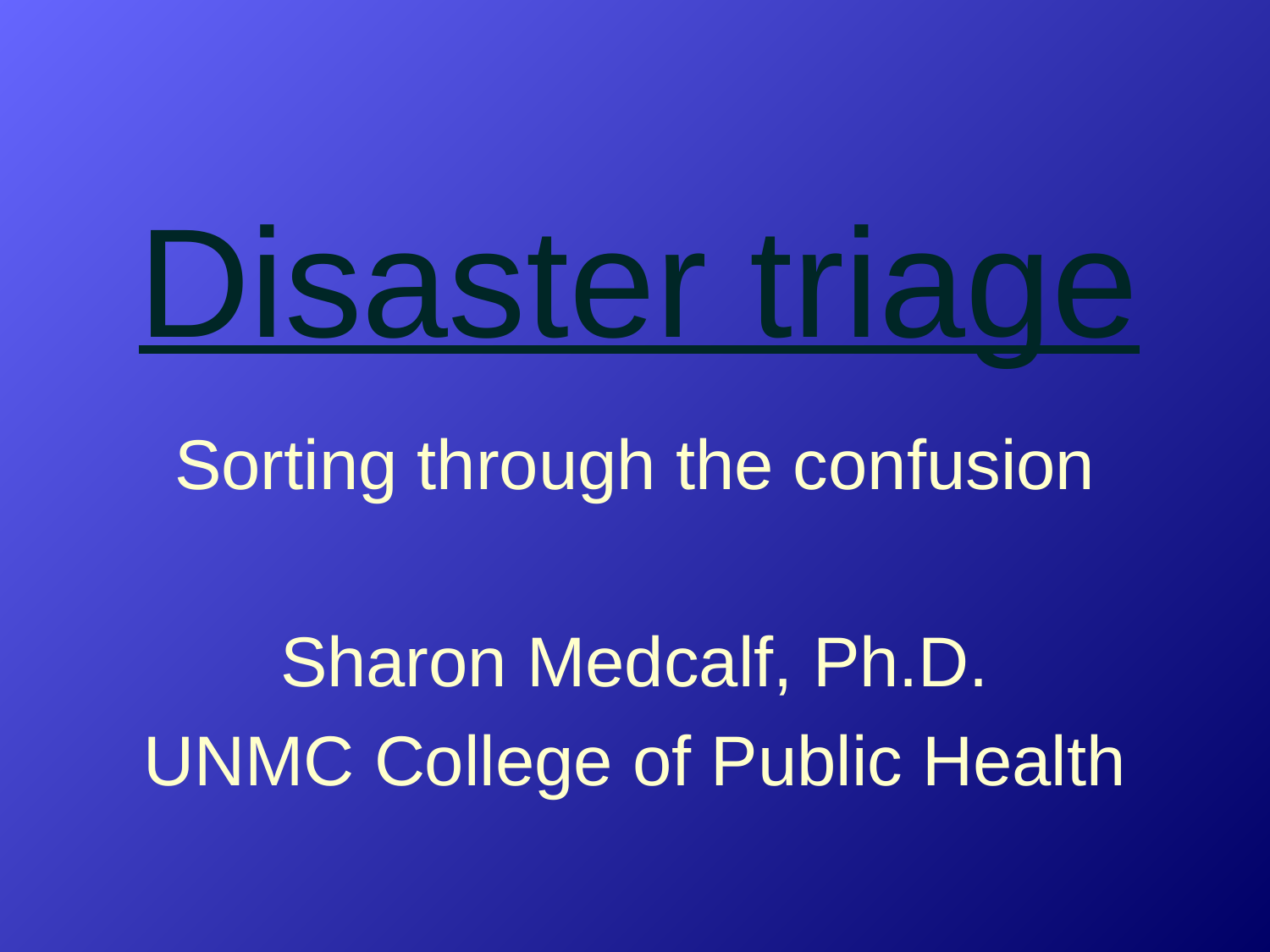

# Disaster triage
Sorting through the confusion

Sharon Medcalf, Ph.D.
UNMC College of Public Health